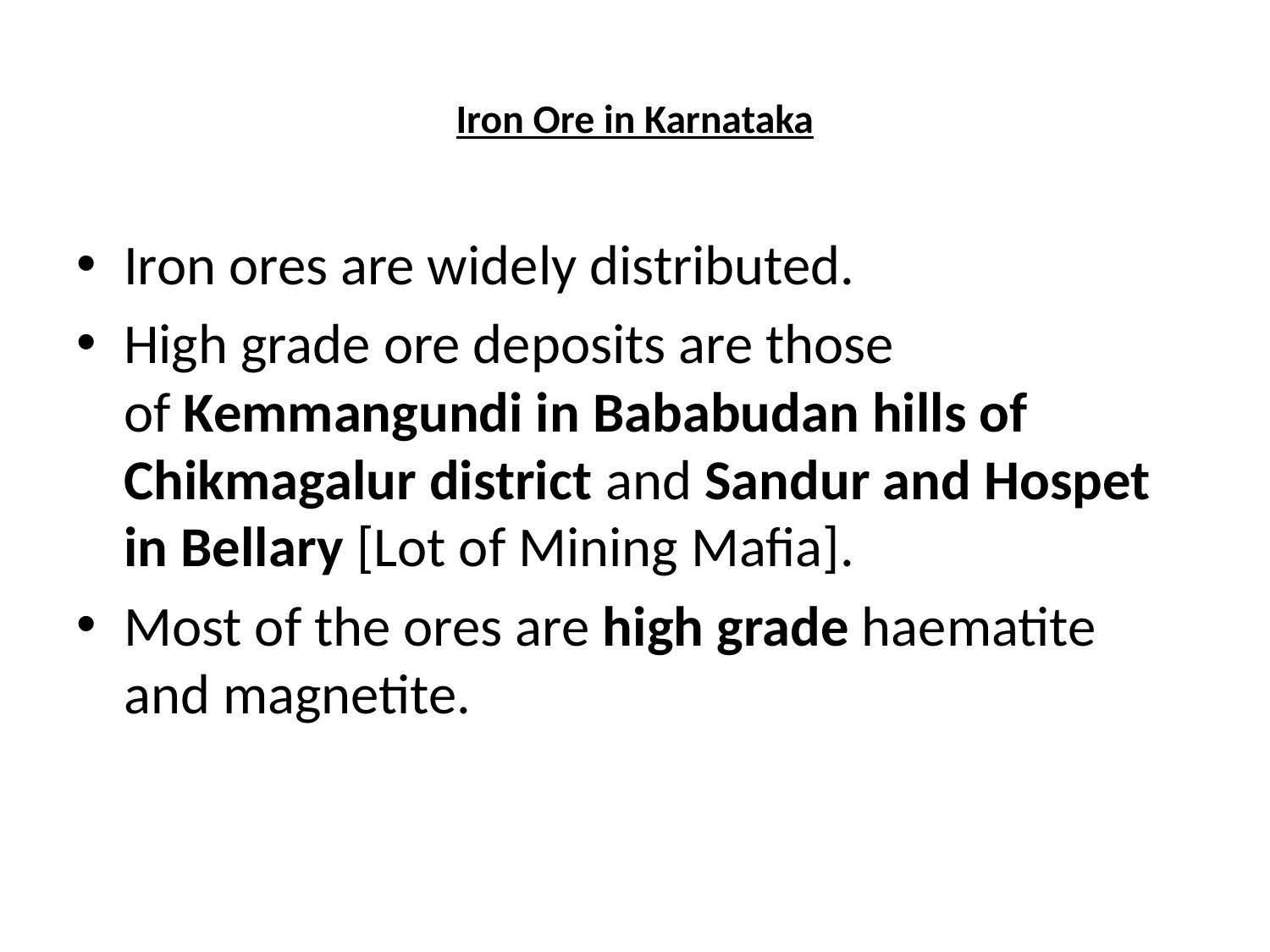

# Iron Ore in Karnataka
Iron ores are widely distributed.
High grade ore deposits are those of Kemmangundi in Bababudan hills of Chikmagalur district and Sandur and Hospet in Bellary [Lot of Mining Mafia].
Most of the ores are high grade haematite and magnetite.